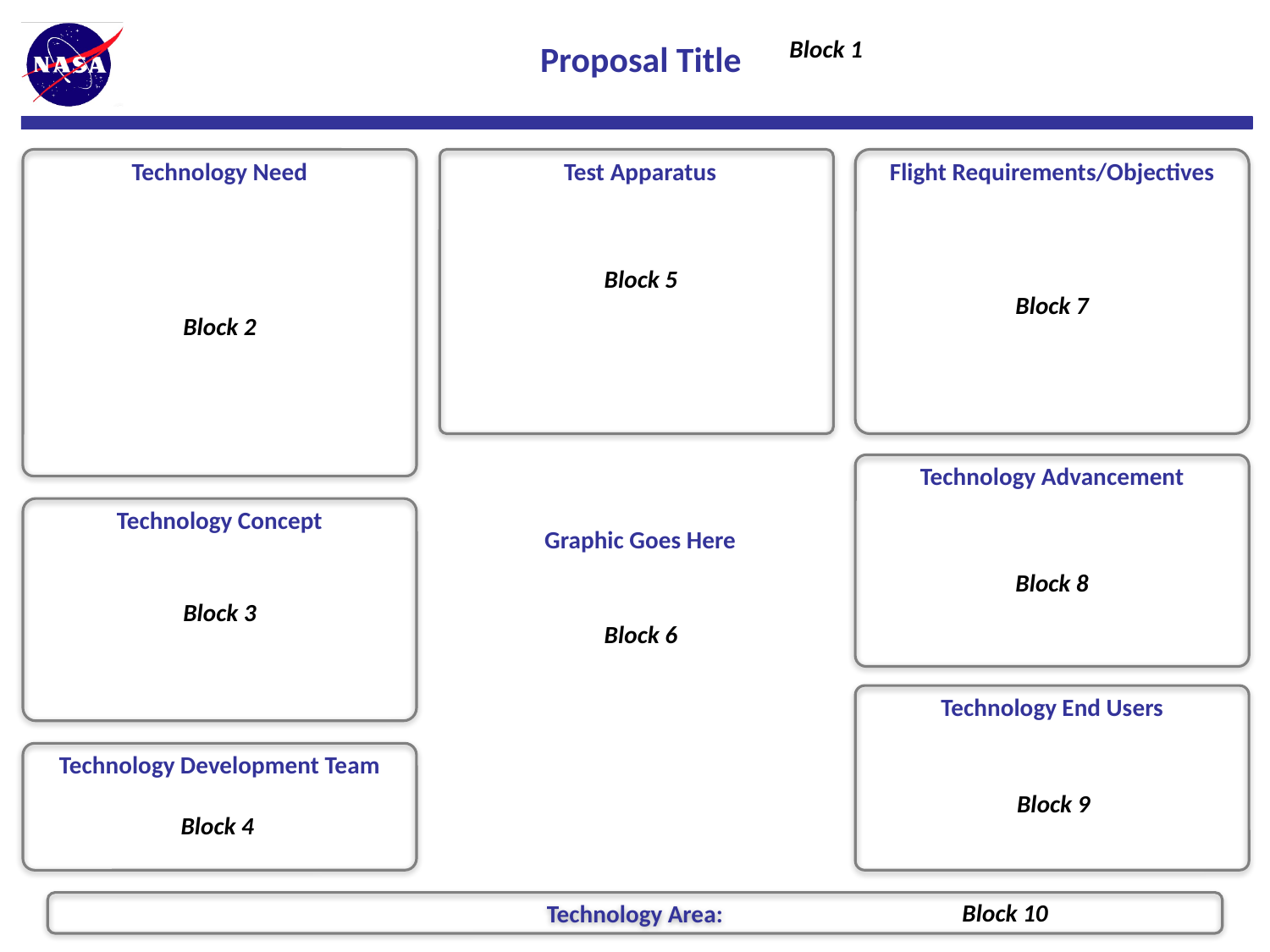

Proposal Title
Block 1

Technology Need

Test Apparatus

Flight Requirements/Objectives
Block 5
Block 7
Block 2

Technology Advancement

Technology Concept
Graphic Goes Here
Block 8
Block 3
Block 6

Technology End Users

Technology Development Team
Block 9
Block 4
Block 10
Technology Area: